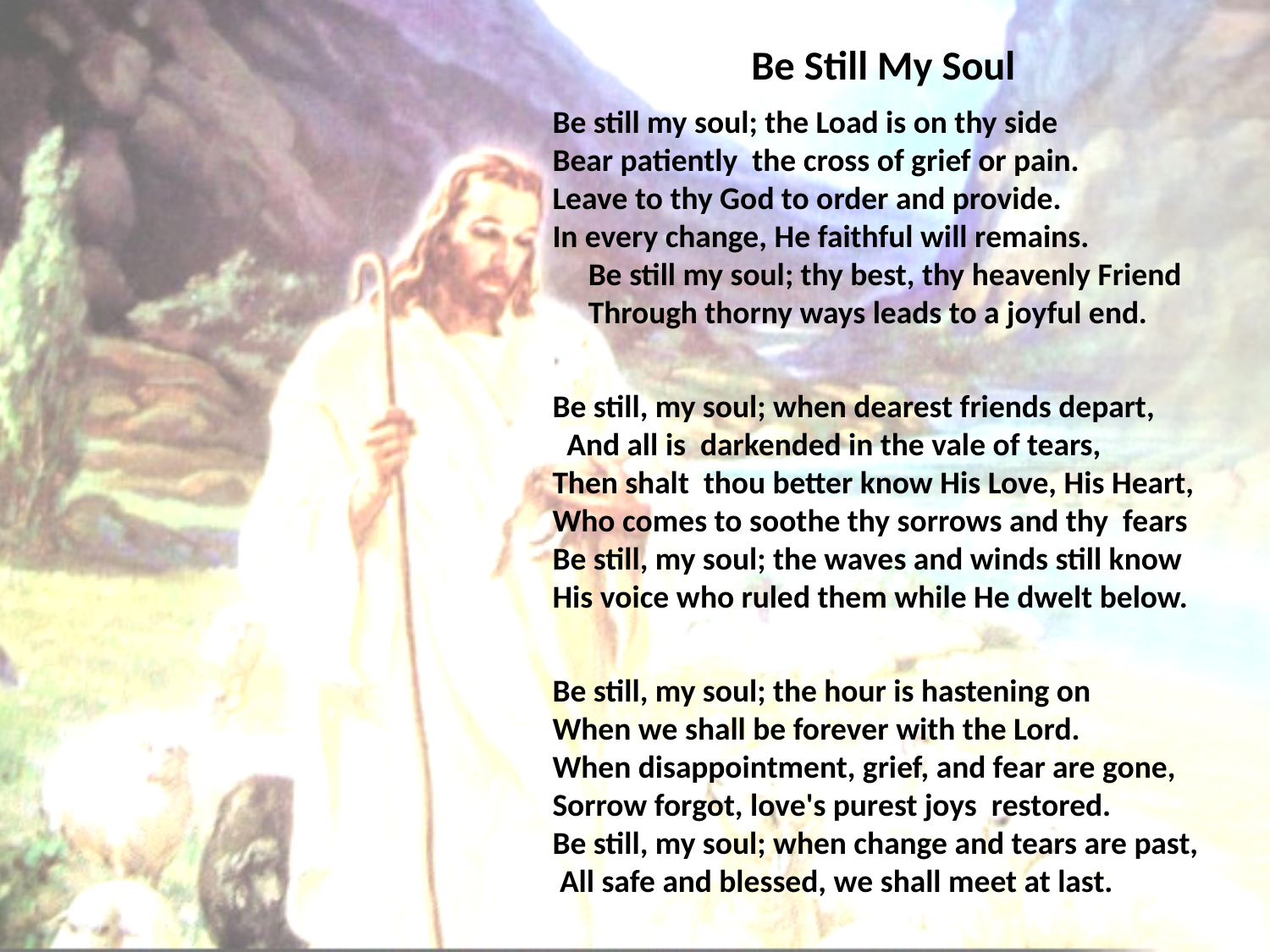

# Be Still My Soul
Be still my soul; the Load is on thy side  
Bear patiently  the cross of grief or pain.                 Leave to thy God to order and provide.                 In every change, He faithful will remains.                     Be still my soul; thy best, thy heavenly Friend        Through thorny ways leads to a joyful end.

Be still, my soul; when dearest friends depart,         And all is  darkended in the vale of tears,
Then shalt  thou better know His Love, His Heart, Who comes to soothe thy sorrows and thy  fears  Be still, my soul; the waves and winds still know   His voice who ruled them while He dwelt below.

Be still, my soul; the hour is hastening on          When we shall be forever with the Lord.
When disappointment, grief, and fear are gone, Sorrow forgot, love's purest joys  restored.             Be still, my soul; when change and tears are past,  All safe and blessed, we shall meet at last.